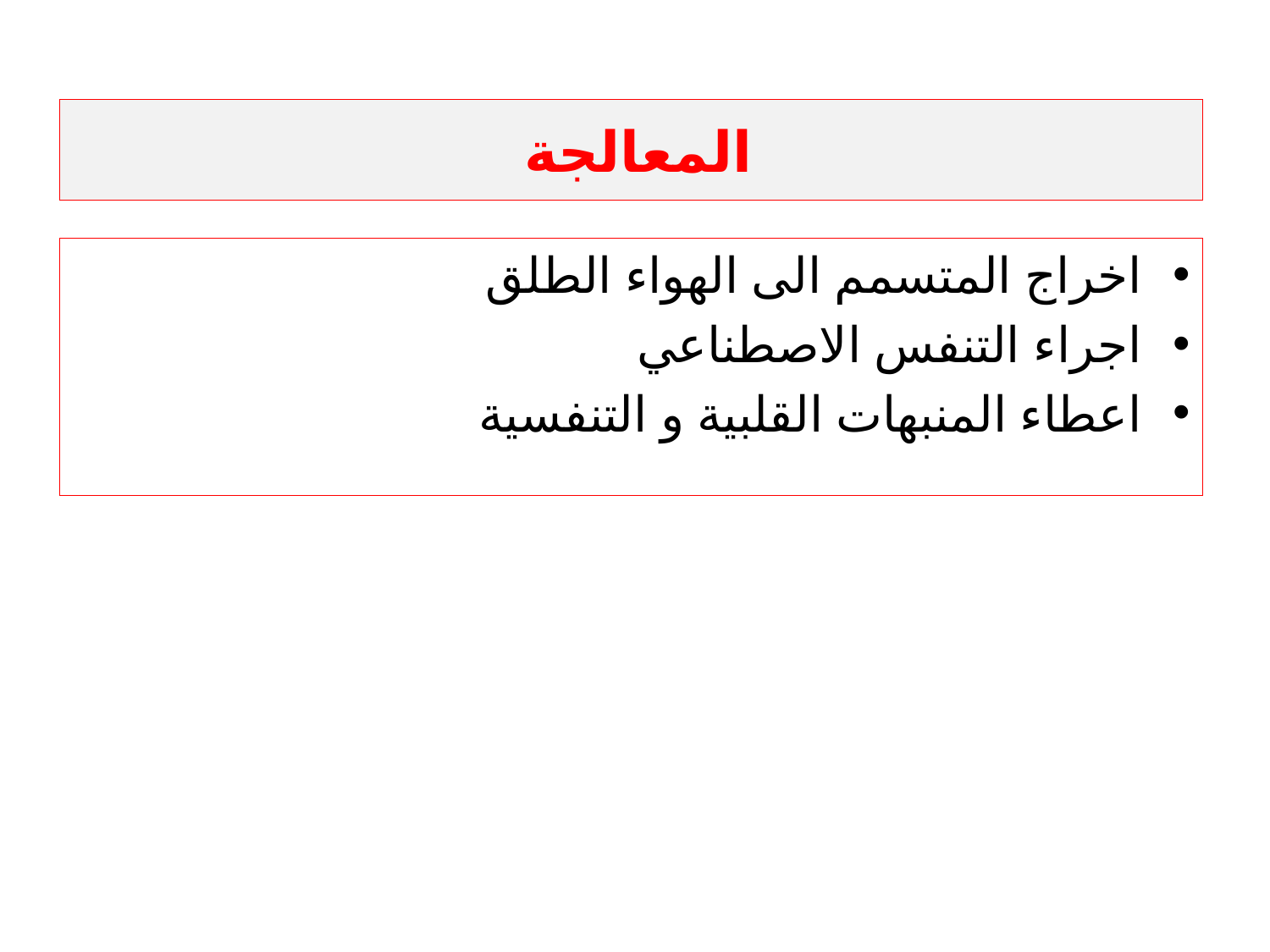

# المعالجة
اخراج المتسمم الى الهواء الطلق
اجراء التنفس الاصطناعي
اعطاء المنبهات القلبية و التنفسية